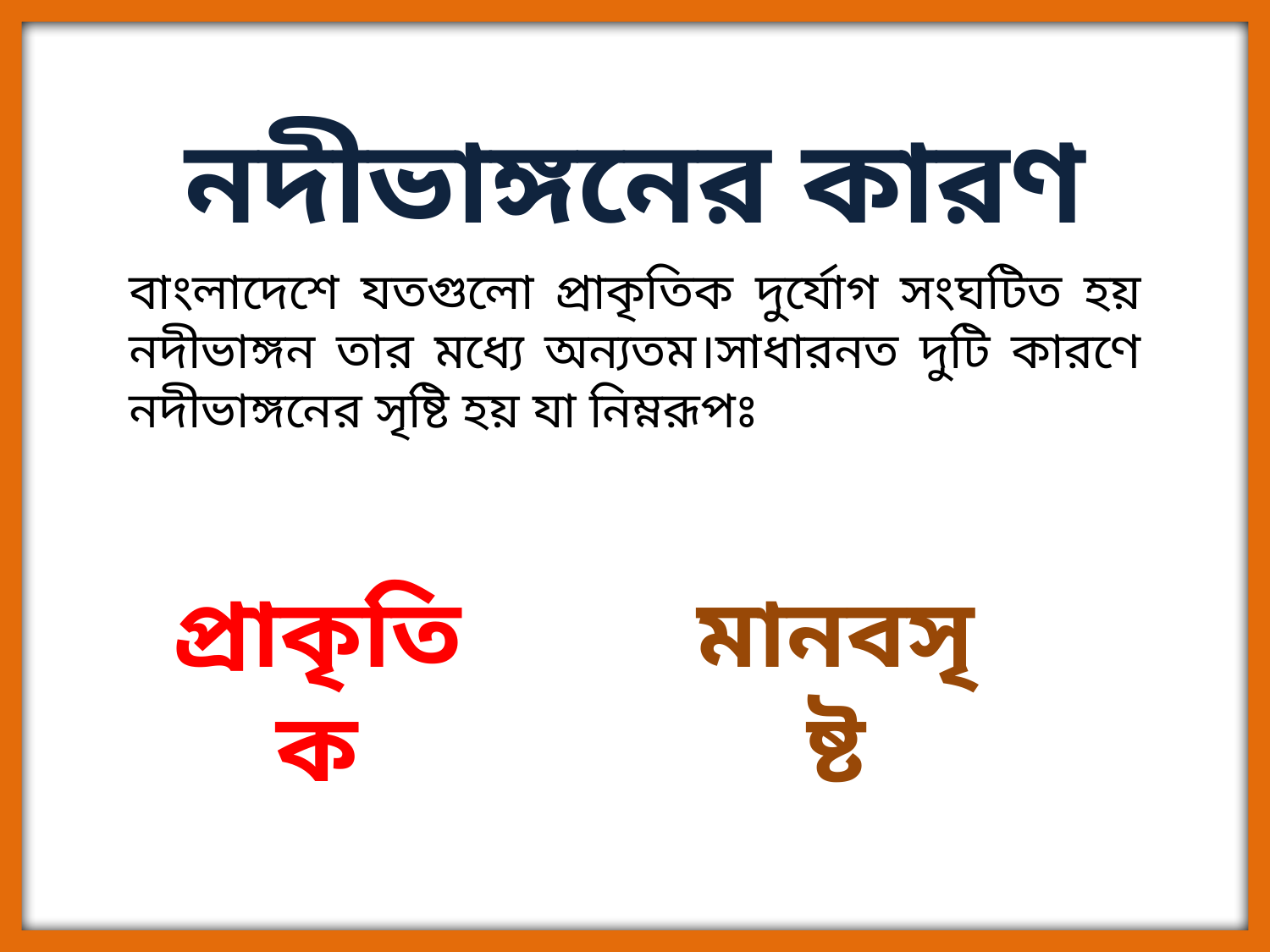

নদীভাঙ্গনের কারণ
বাংলাদেশে যতগুলো প্রাকৃতিক দুর্যোগ সংঘটিত হয় নদীভাঙ্গন তার মধ্যে অন্যতম।সাধারনত দুটি কারণে নদীভাঙ্গনের সৃষ্টি হয় যা নিম্নরূপঃ
প্রাকৃতিক
মানবসৃষ্ট